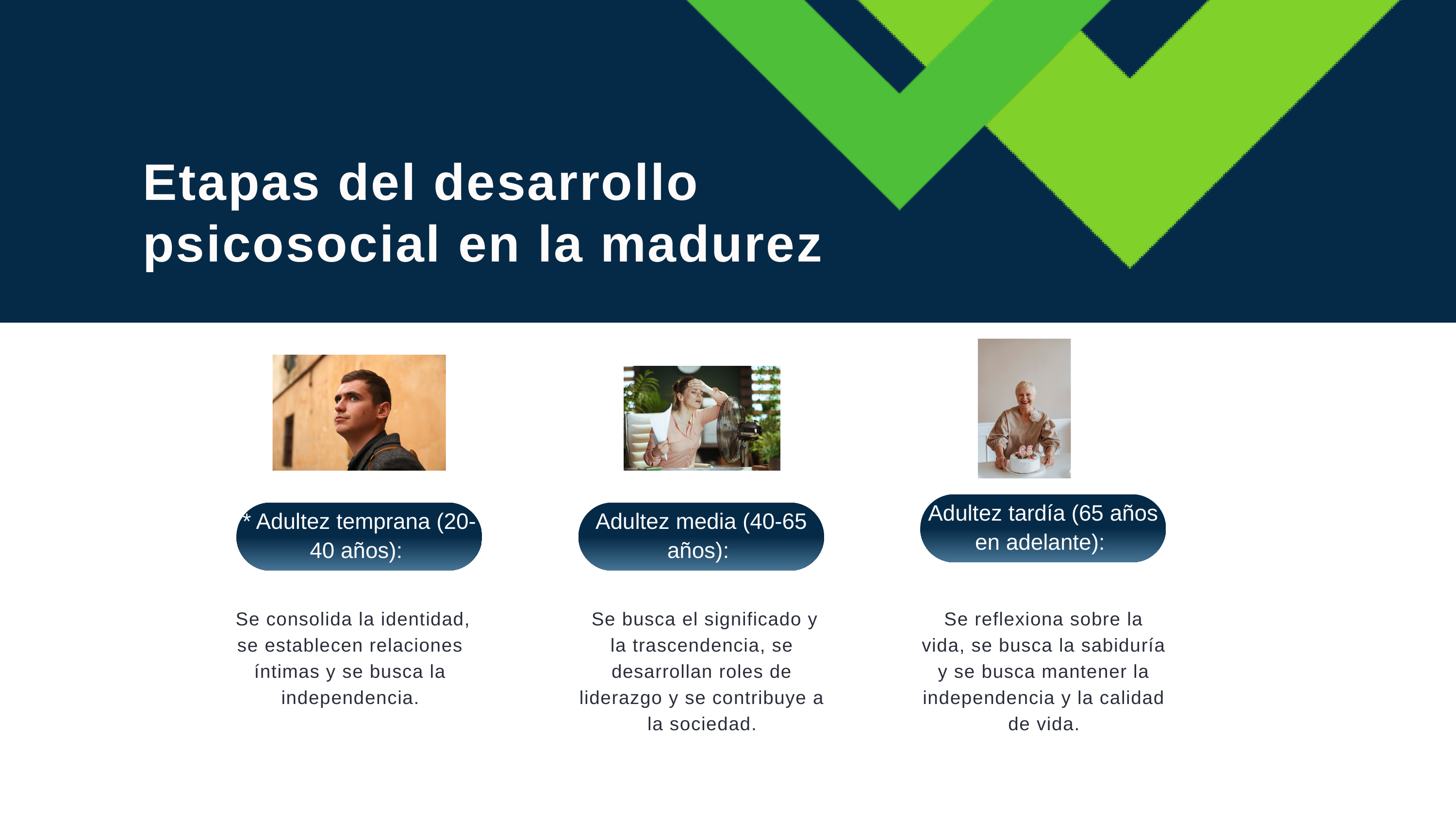

Etapas del desarrollo psicosocial en la madurez

Adultez tardía (65 años en adelante):

* Adultez temprana (20-40 años):

Adultez media (40-65 años):
 Se consolida la identidad, se establecen relaciones íntimas y se busca la independencia.
 Se busca el significado y la trascendencia, se desarrollan roles de liderazgo y se contribuye a la sociedad.
Se reflexiona sobre la vida, se busca la sabiduría y se busca mantener la independencia y la calidad de vida.